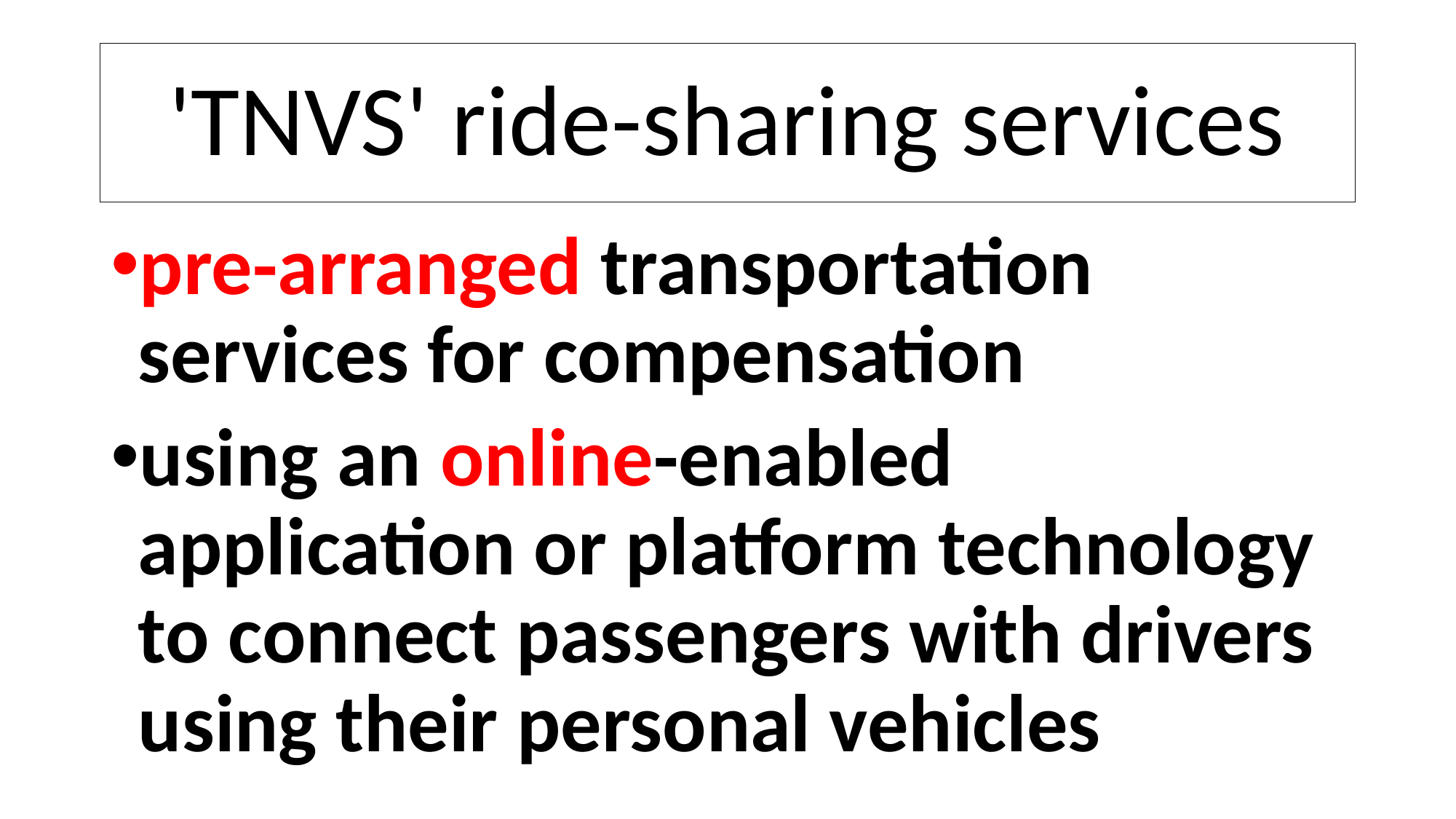

# 'TNVS' ride-sharing services
pre-arranged transportation services for compensation
using an online-enabled application or platform technology to connect passengers with drivers using their personal vehicles